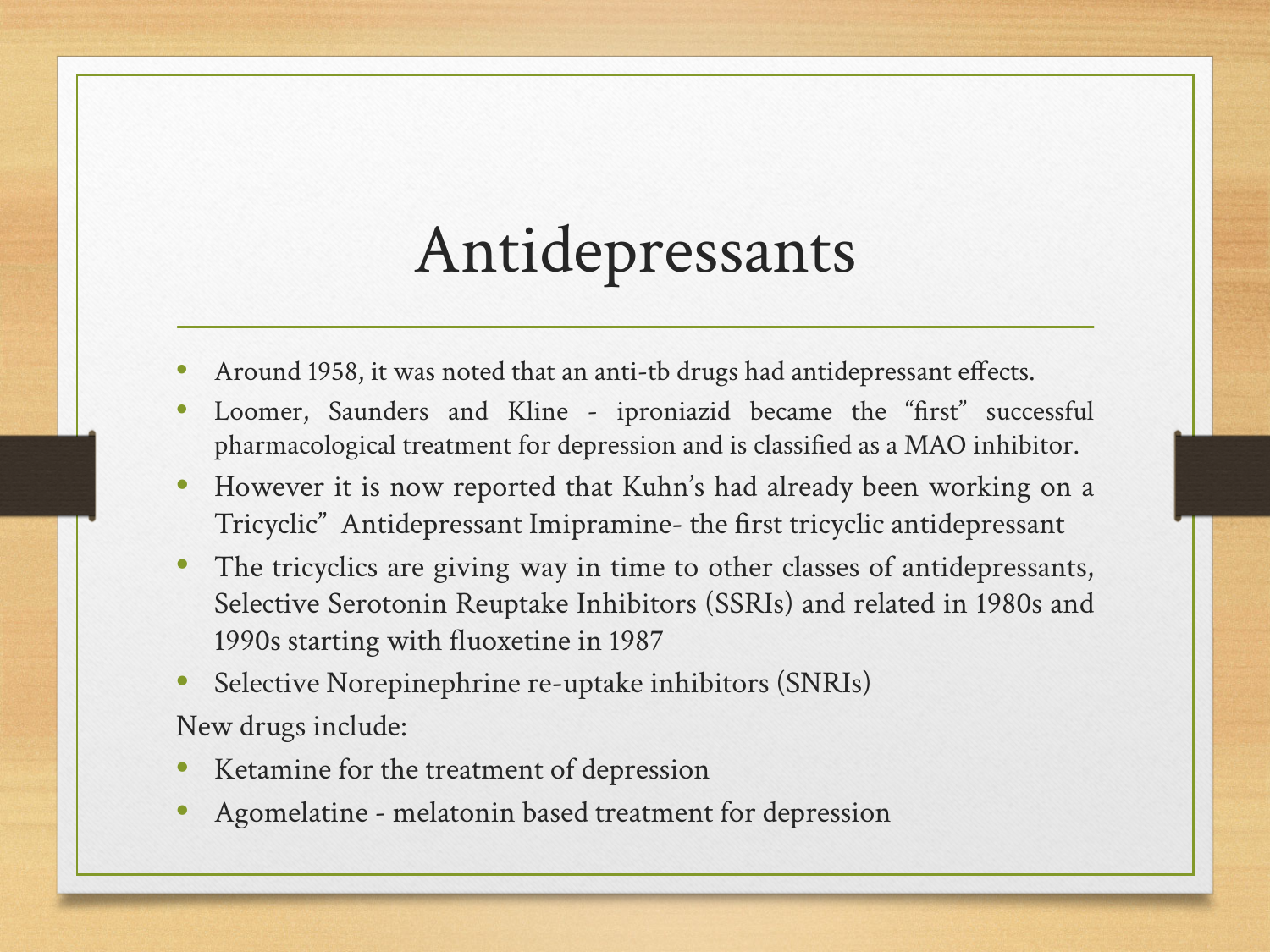

# Antidepressants
Around 1958, it was noted that an anti-tb drugs had antidepressant effects.
Loomer, Saunders and Kline - iproniazid became the “first” successful pharmacological treatment for depression and is classified as a MAO inhibitor.
However it is now reported that Kuhn’s had already been working on a Tricyclic”  Antidepressant Imipramine- the first tricyclic antidepressant
The tricyclics are giving way in time to other classes of antidepressants, Selective Serotonin Reuptake Inhibitors (SSRIs) and related in 1980s and 1990s starting with fluoxetine in 1987
Selective Norepinephrine re-uptake inhibitors (SNRIs)
New drugs include:
Ketamine for the treatment of depression
Agomelatine - melatonin based treatment for depression